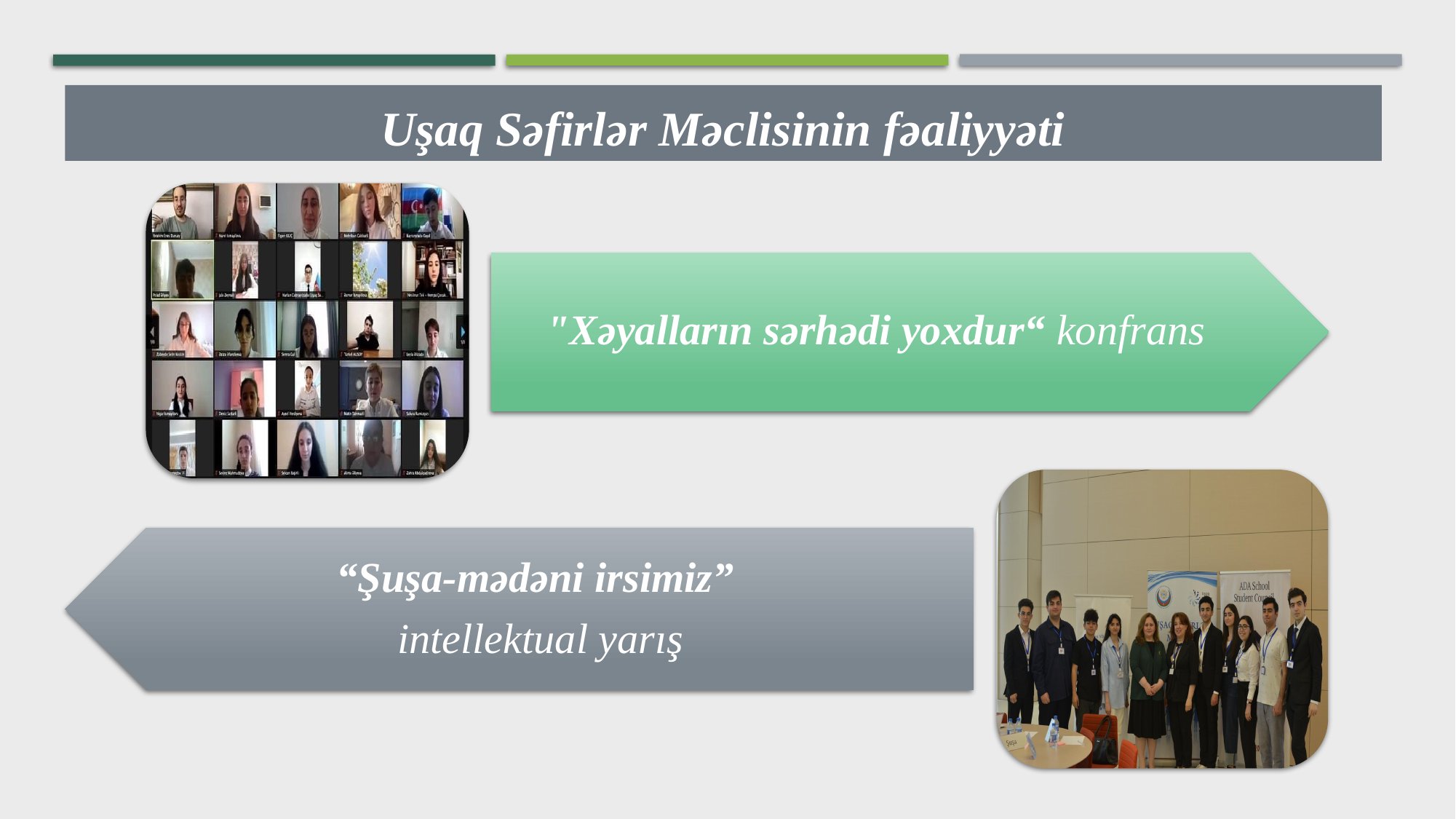

Uşaq Səfirlər Məclisinin fəaliyyəti

“Şuşa-mədəni irsimiz”
intellektual yarış
"Xəyalların sərhədi yoxdur“ konfrans